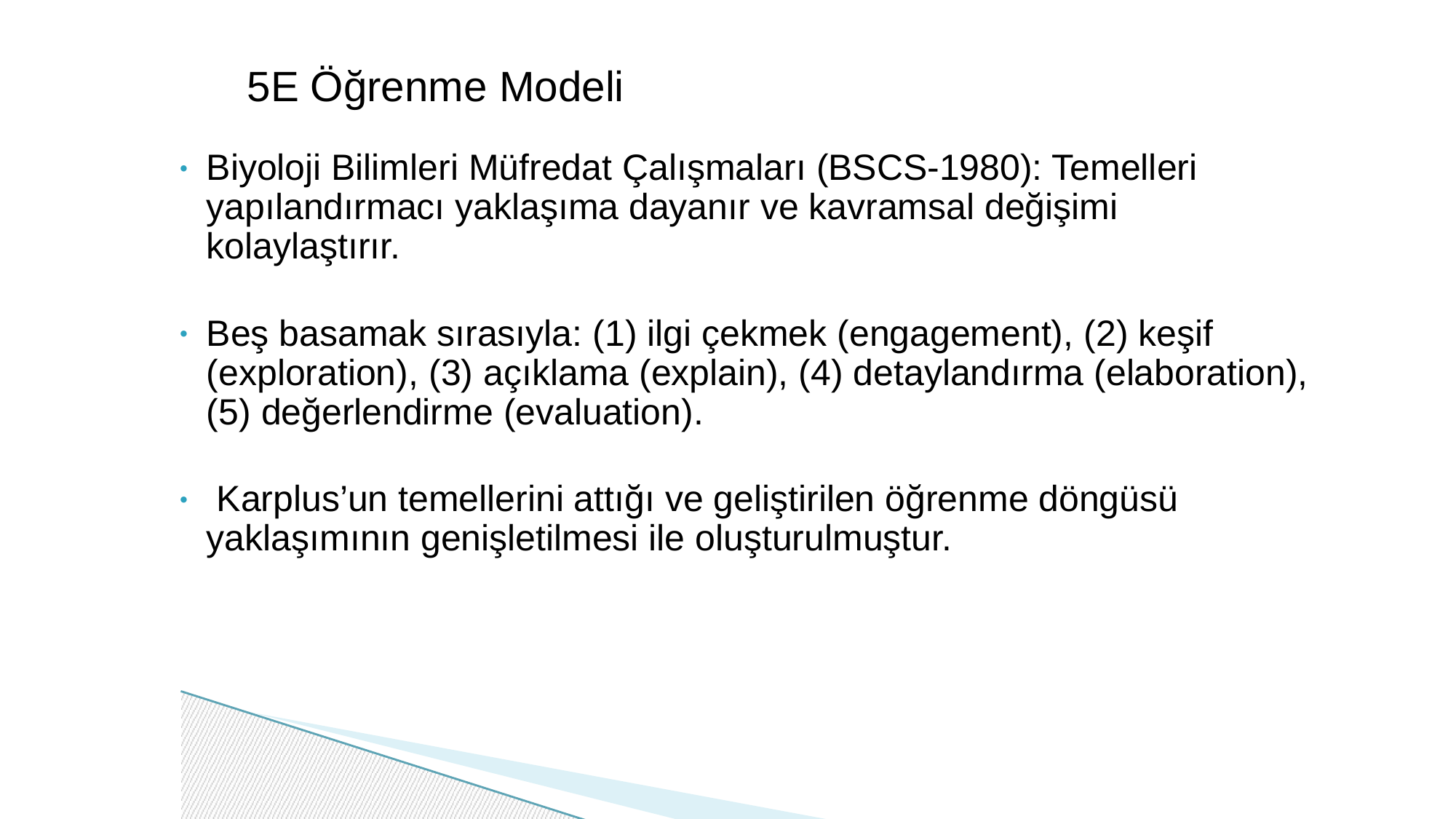

# 5E Öğrenme Modeli
Biyoloji Bilimleri Müfredat Çalışmaları (BSCS-1980): Temelleri yapılandırmacı yaklaşıma dayanır ve kavramsal değişimi kolaylaştırır.

Beş basamak sırasıyla: (1) ilgi çekmek (engagement), (2) keşif (exploration), (3) açıklama (explain), (4) detaylandırma (elaboration), (5) değerlendirme (evaluation).

 Karplus’un temellerini attığı ve geliştirilen öğrenme döngüsü yaklaşımının genişletilmesi ile oluşturulmuştur.